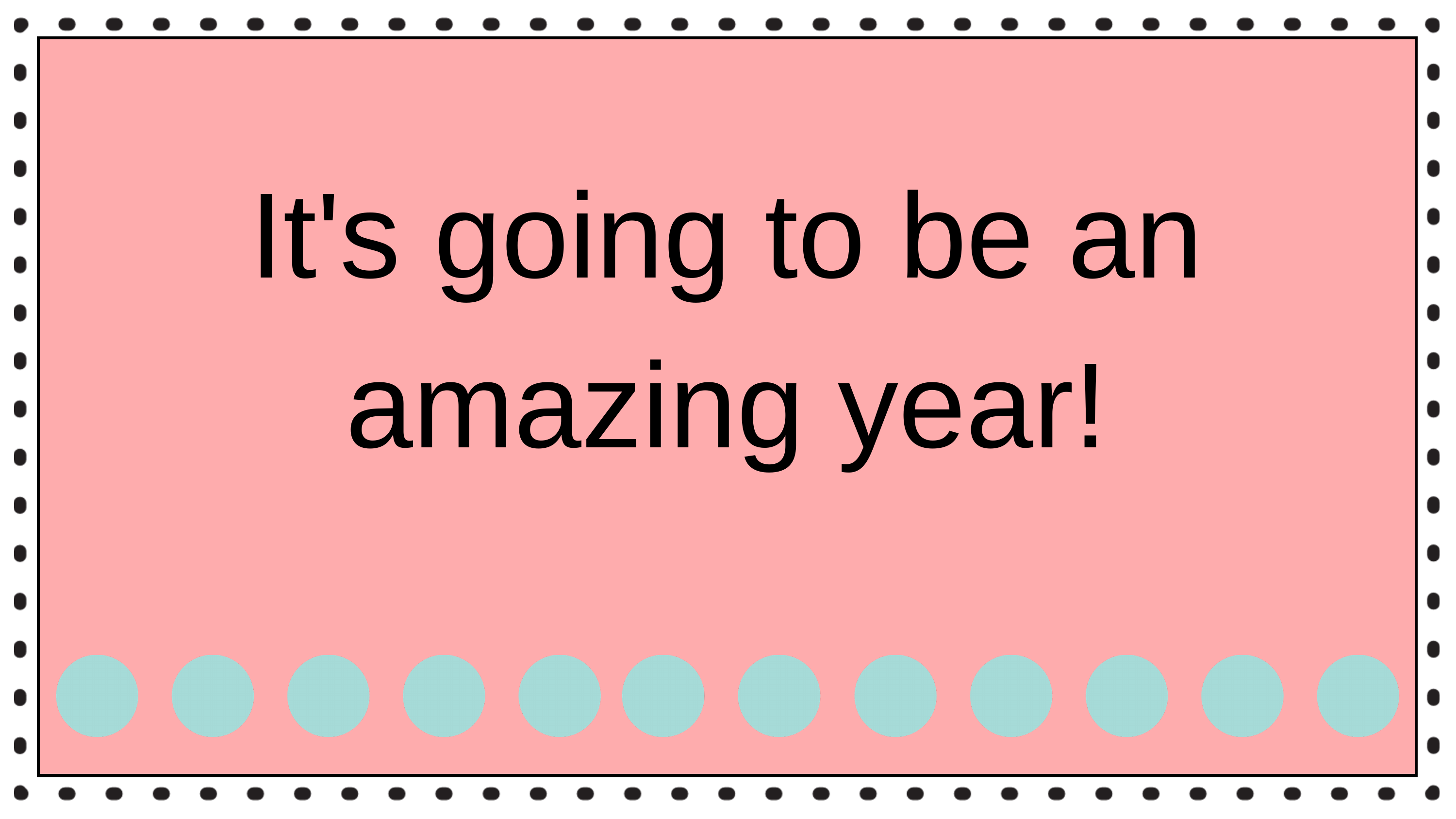

It's going to be an amazing year!